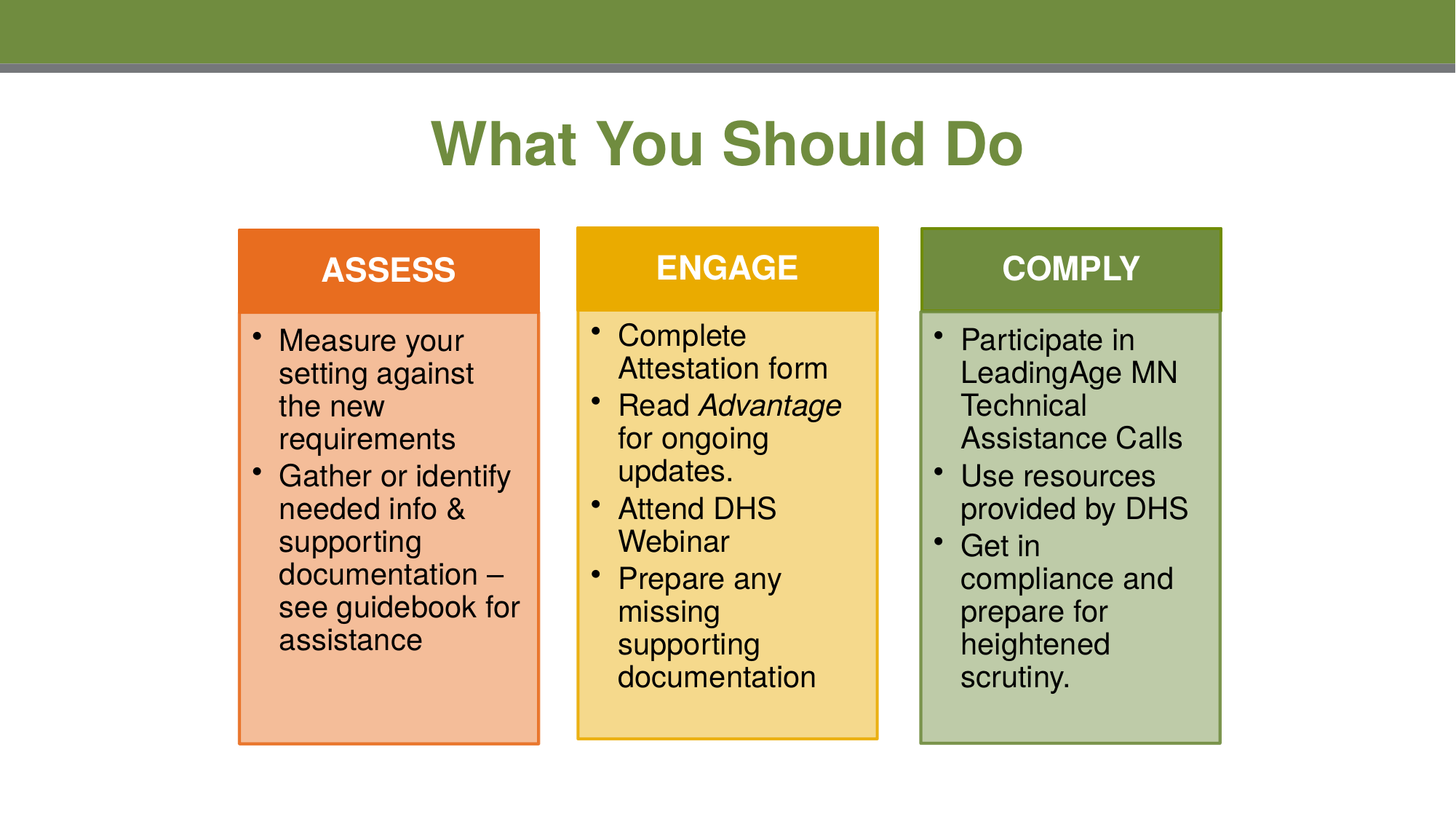

# What You Should Do
ASSESS
Measure your setting against the new requirements
Gather or identify needed info & supporting documentation – see guidebook for assistance
ENGAGE
Complete Attestation form
Read Advantage for ongoing updates.
Attend DHS Webinar
Prepare any missing supporting documentation

COMPLY
Participate in LeadingAge MN Technical Assistance Calls
Use resources provided by DHS
Get in compliance and prepare for heightened scrutiny.